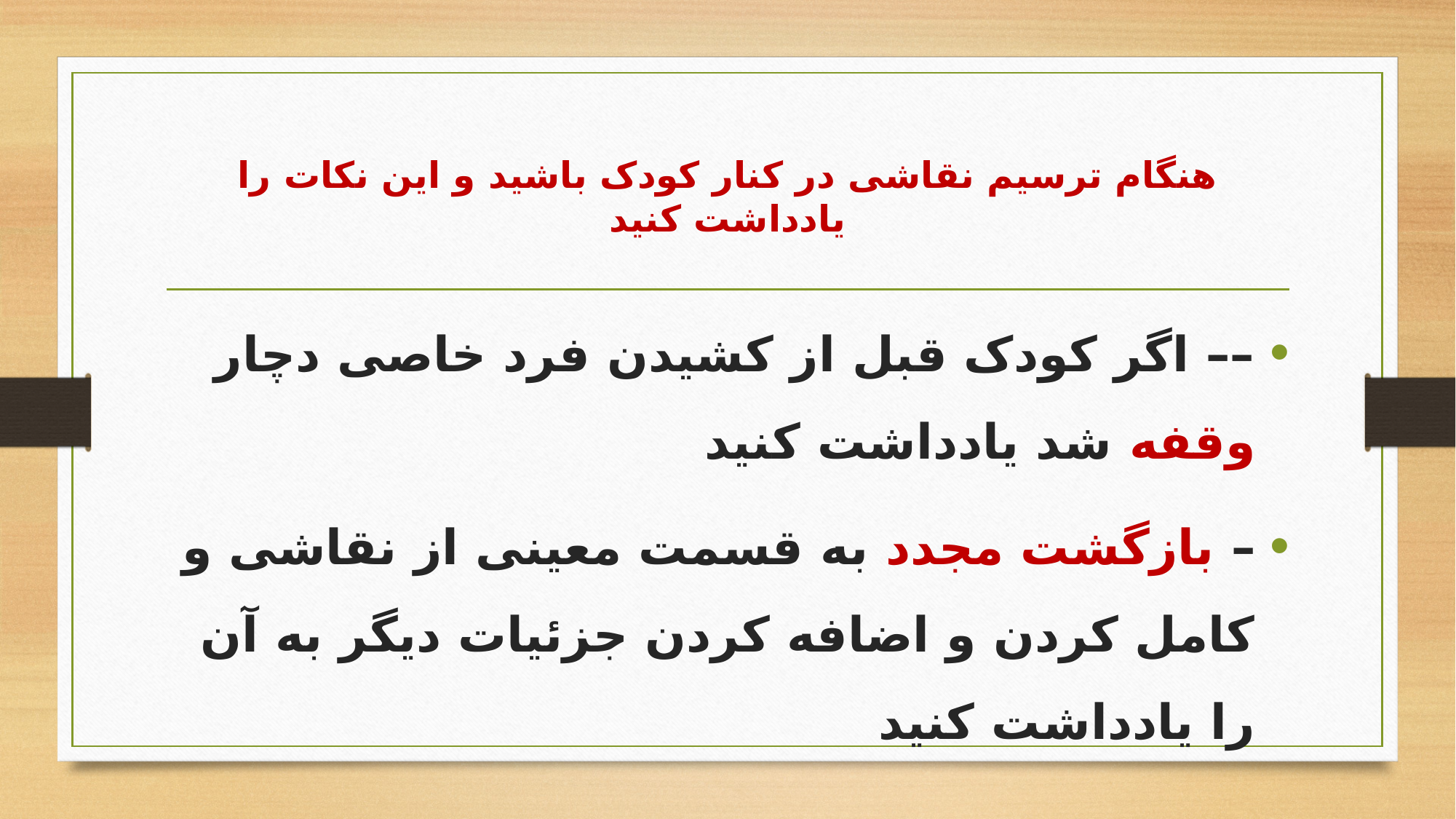

# هنگام ترسیم نقاشی در کنار کودک باشید و این نکات را یادداشت کنید
–– اگر کودک قبل از کشیدن فرد خاصی دچار وقفه شد یادداشت کنید
– بازگشت مجدد به قسمت معینی از نقاشی و کامل کردن و اضافه کردن جزئیات دیگر به آن را یادداشت کنید